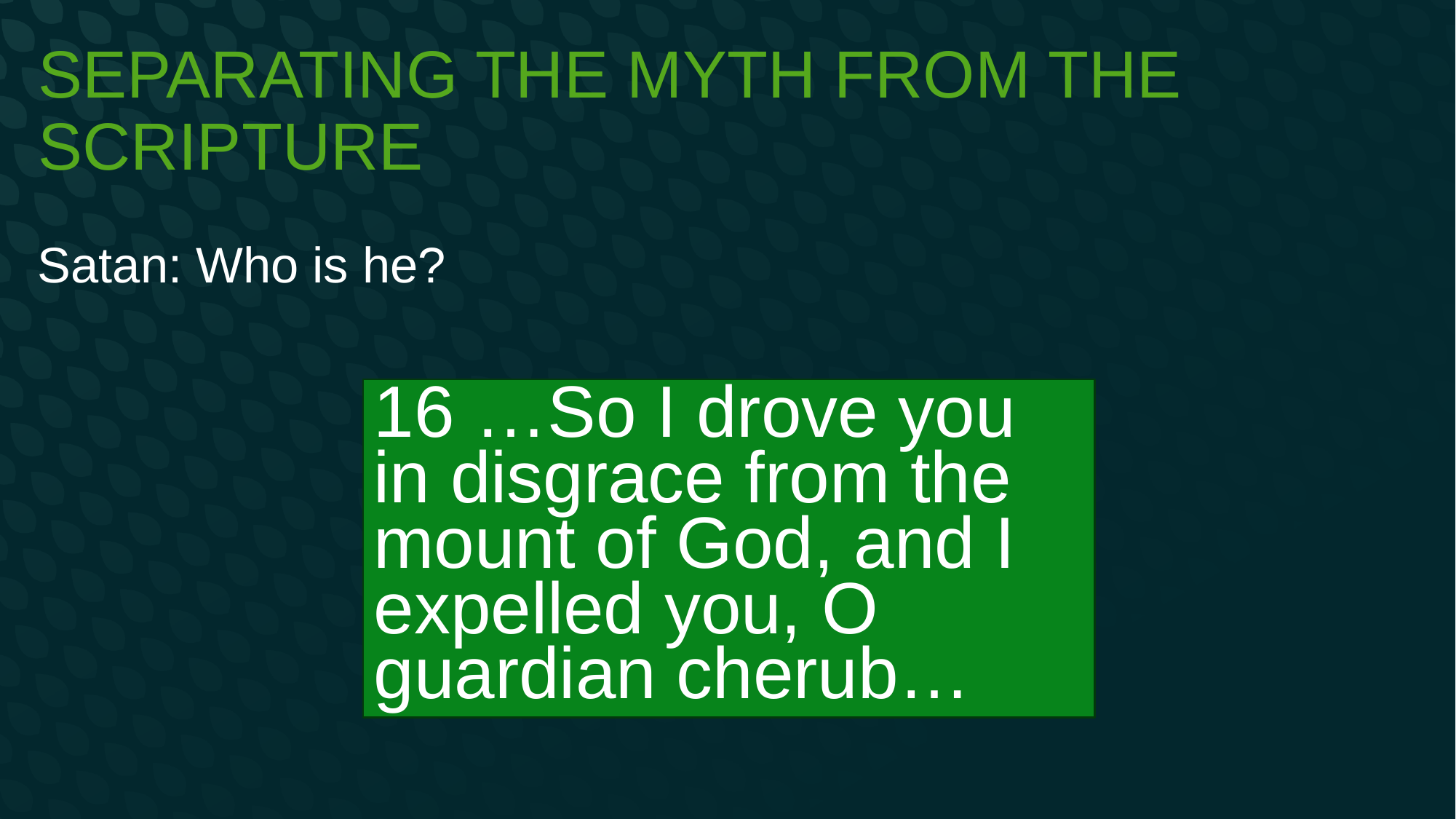

# Separating the myth from the scripture
Satan: Who is he?

16 …So I drove you in disgrace from the mount of God, and I expelled you, O guardian cherub…